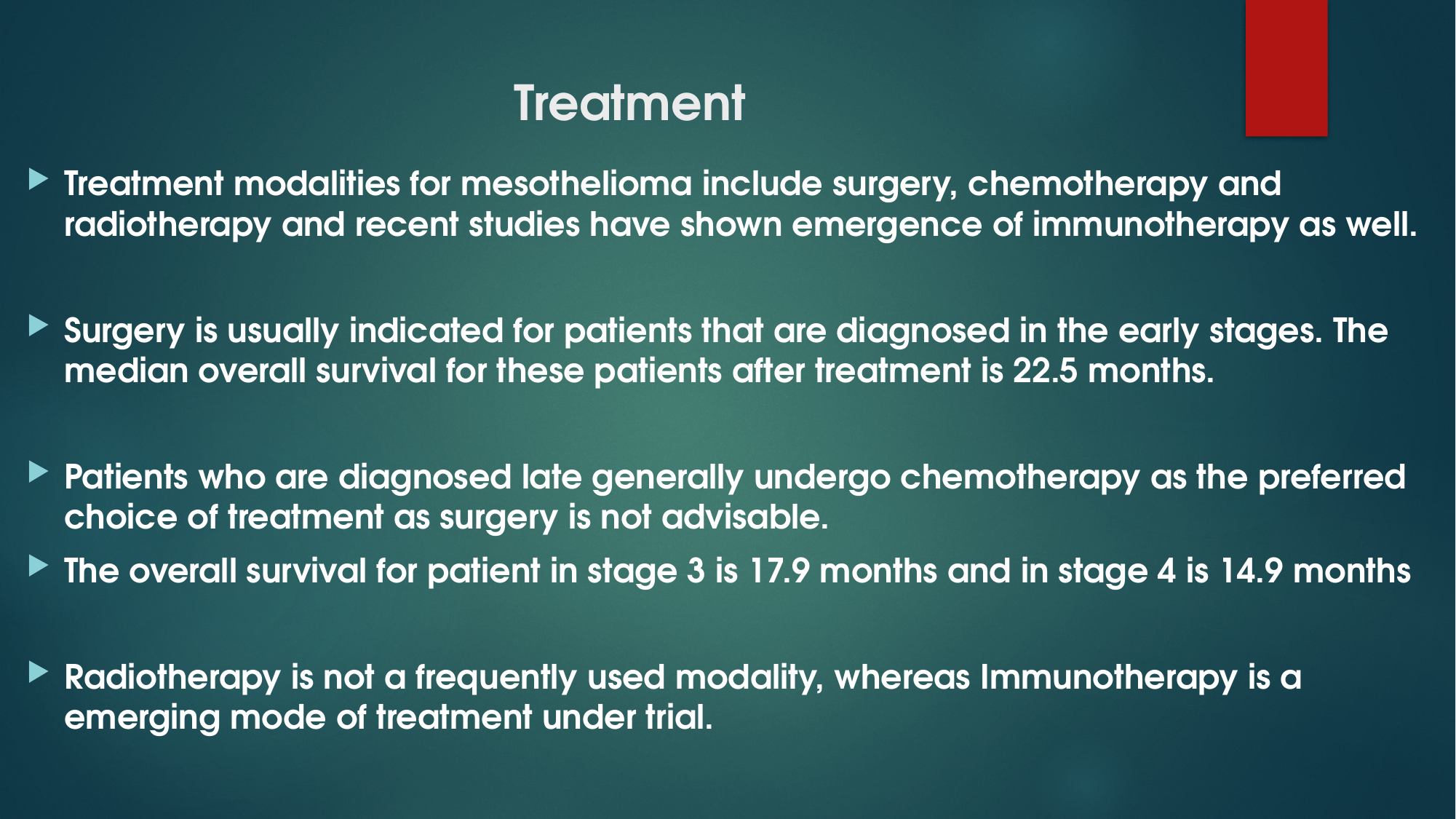

# Treatment
Treatment modalities for mesothelioma include surgery, chemotherapy and radiotherapy and recent studies have shown emergence of immunotherapy as well.

Surgery is usually indicated for patients that are diagnosed in the early stages. The median overall survival for these patients after treatment is 22.5 months.

Patients who are diagnosed late generally undergo chemotherapy as the preferred choice of treatment as surgery is not advisable.
The overall survival for patient in stage 3 is 17.9 months and in stage 4 is 14.9 months

Radiotherapy is not a frequently used modality, whereas Immunotherapy is a emerging mode of treatment under trial.